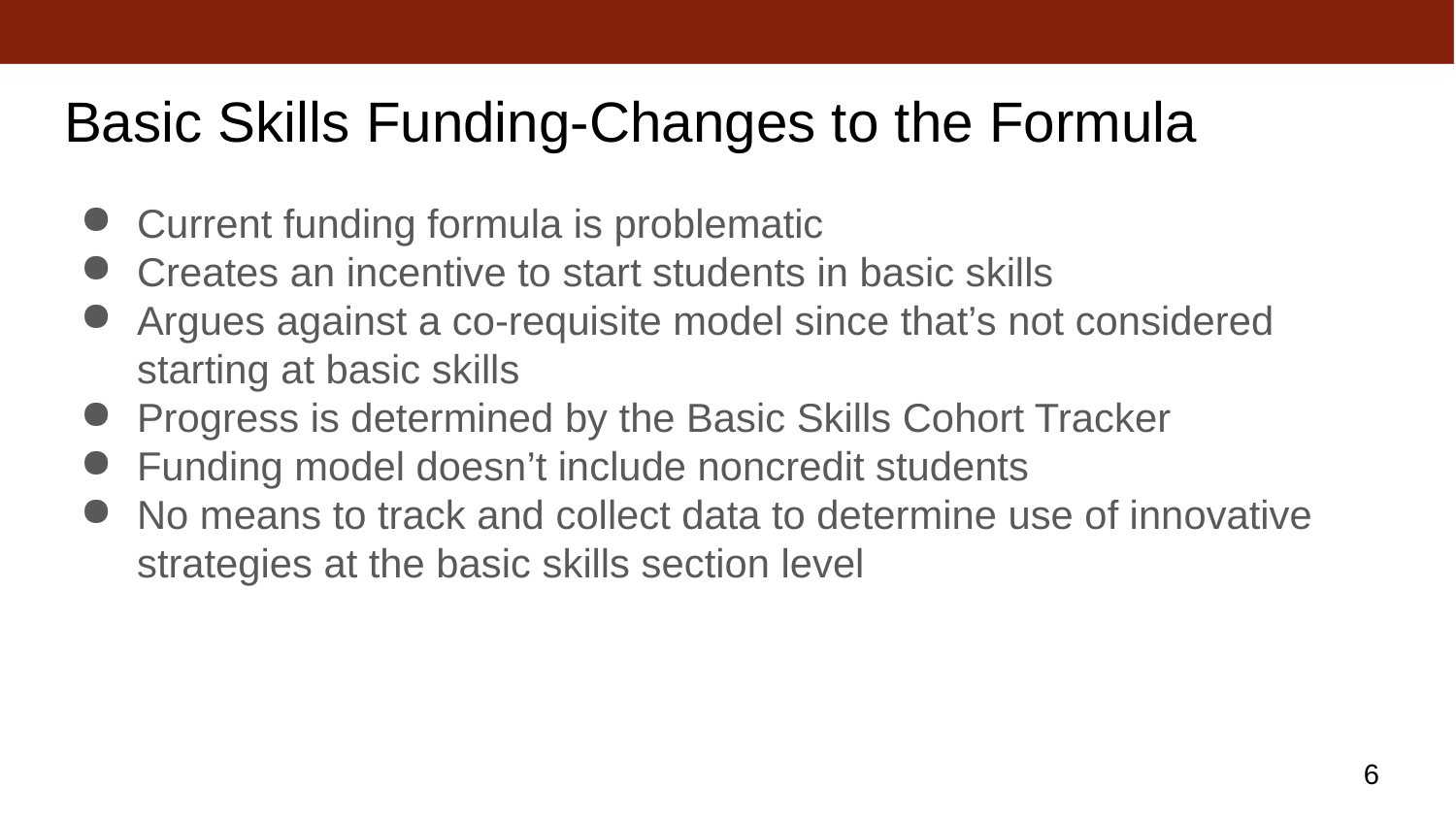

# Basic Skills Funding-Changes to the Formula
Current funding formula is problematic
Creates an incentive to start students in basic skills
Argues against a co-requisite model since that’s not considered starting at basic skills
Progress is determined by the Basic Skills Cohort Tracker
Funding model doesn’t include noncredit students
No means to track and collect data to determine use of innovative strategies at the basic skills section level
6